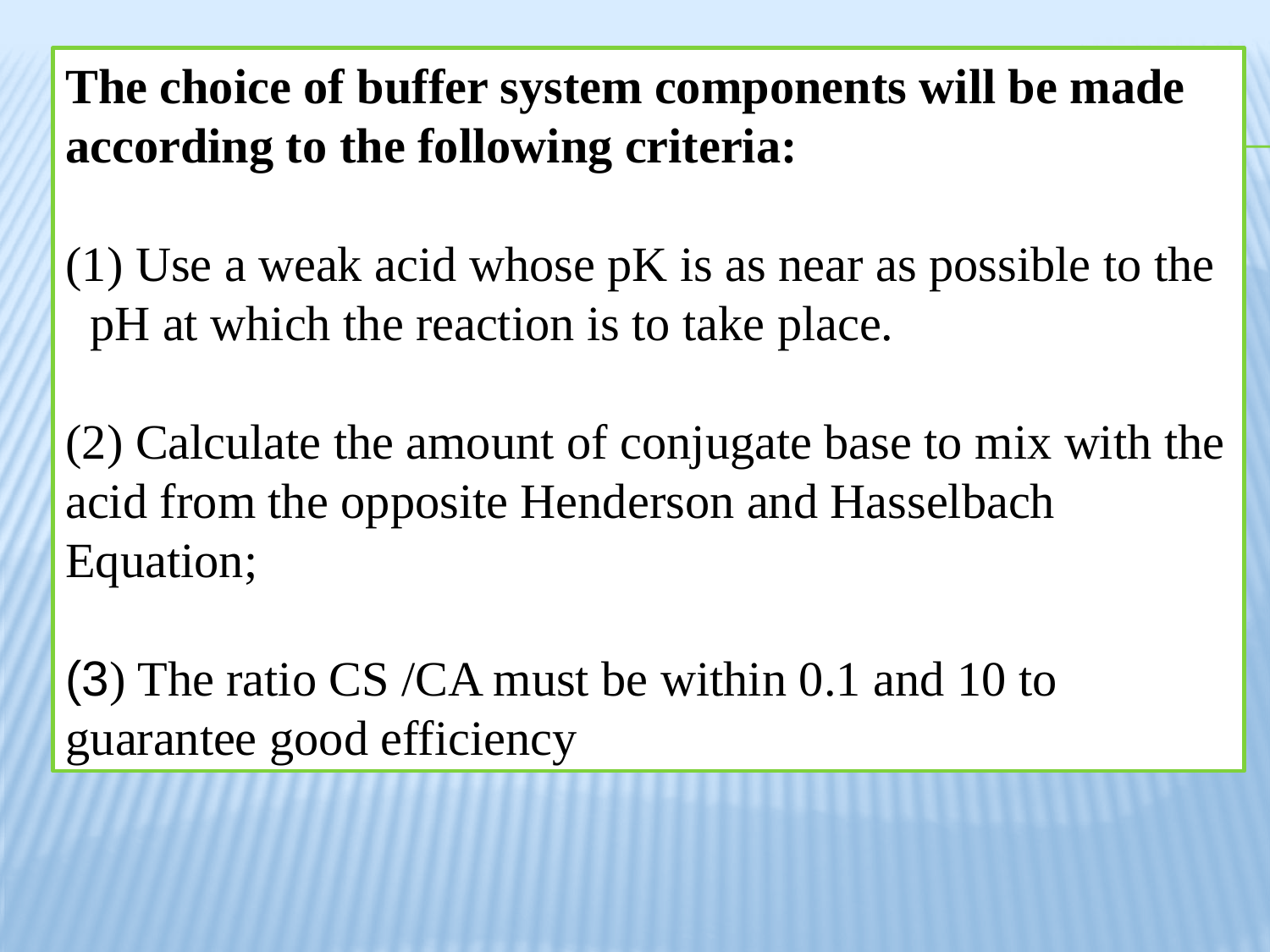

The choice of buffer system components will be made according to the following criteria:

(1) Use a weak acid whose pK is as near as possible to the    pH at which the reaction is to take place.

(2) Calculate the amount of conjugate base to mix with the acid from the opposite Henderson and Hasselbach Equation;

(3) The ratio CS /CA must be within 0.1 and 10 to guarantee good efficiency